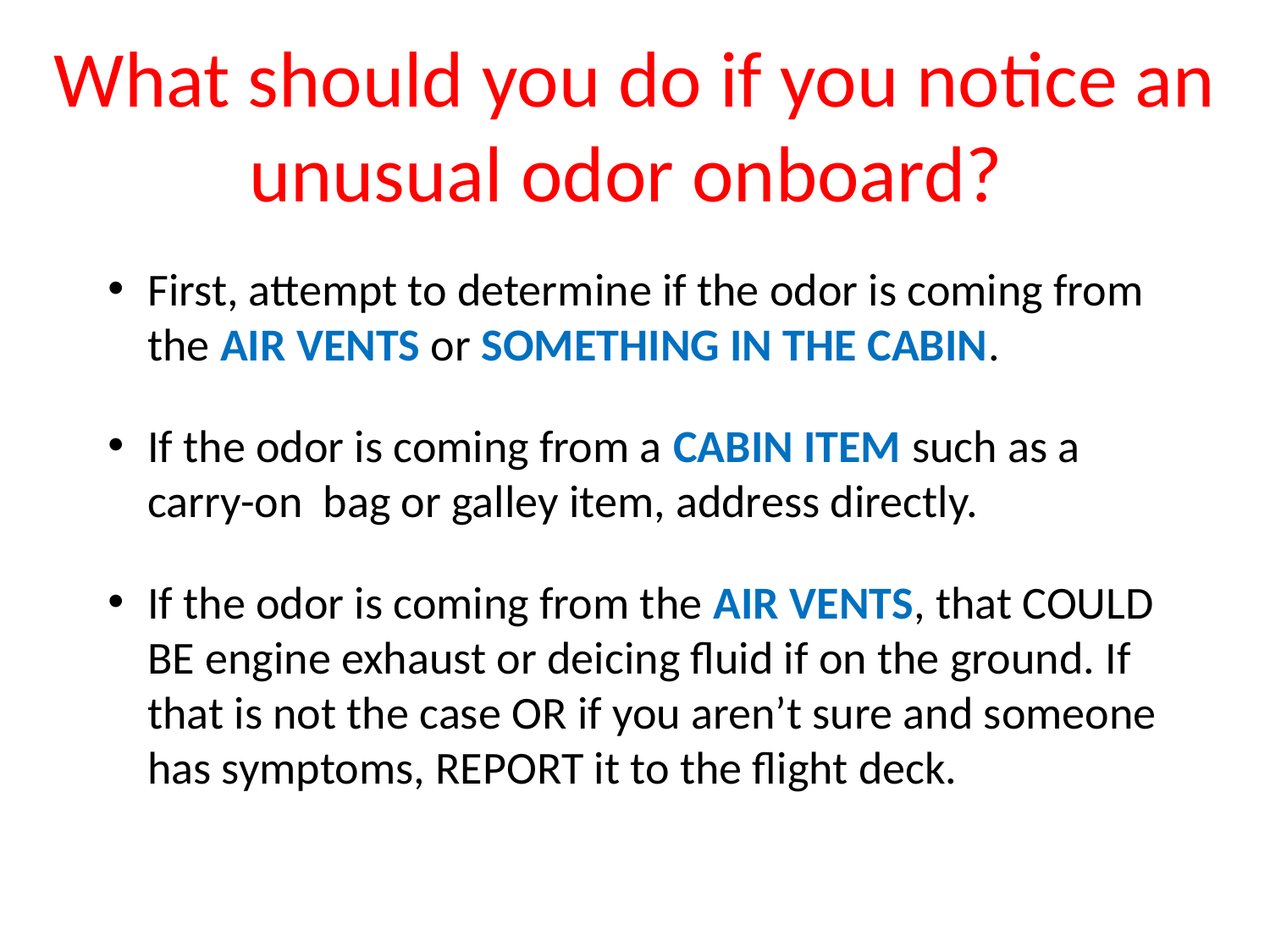

What should you do if you notice an unusual odor onboard?
First, attempt to determine if the odor is coming from the AIR VENTS or SOMETHING IN THE CABIN.

If the odor is coming from a CABIN ITEM such as a carry-on  bag or galley item, address directly.

If the odor is coming from the AIR VENTS, that COULD BE engine exhaust or deicing fluid if on the ground. If that is not the case OR if you aren’t sure and someone has symptoms, REPORT it to the flight deck.